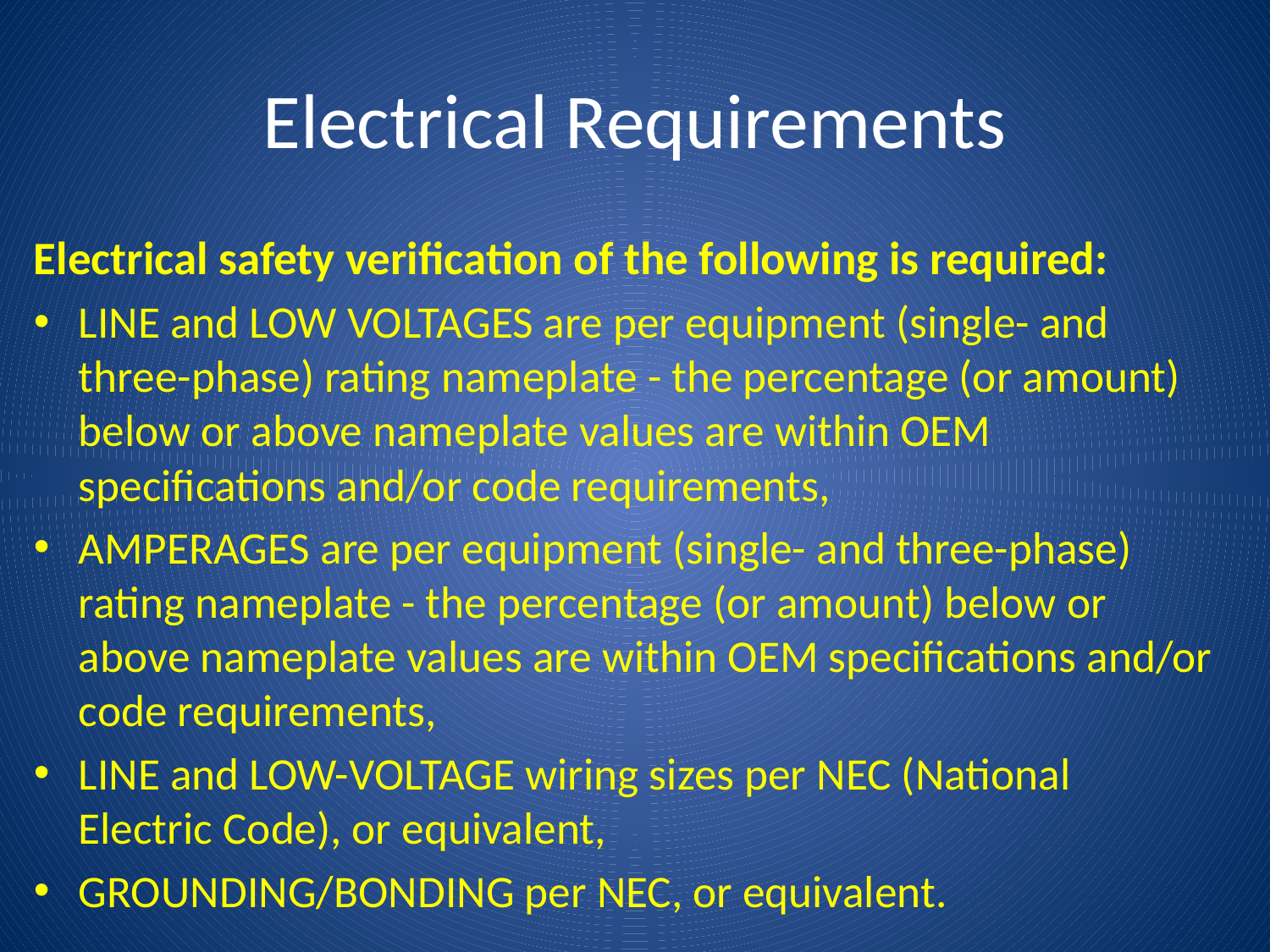

# Electrical Requirements
Electrical safety verification of the following is required:
LINE and LOW VOLTAGES are per equipment (single- and three-phase) rating nameplate - the percentage (or amount) below or above nameplate values are within OEM specifications and/or code requirements,
AMPERAGES are per equipment (single- and three-phase) rating nameplate - the percentage (or amount) below or above nameplate values are within OEM specifications and/or code requirements,
LINE and LOW-VOLTAGE wiring sizes per NEC (National Electric Code), or equivalent,
GROUNDING/BONDING per NEC, or equivalent.